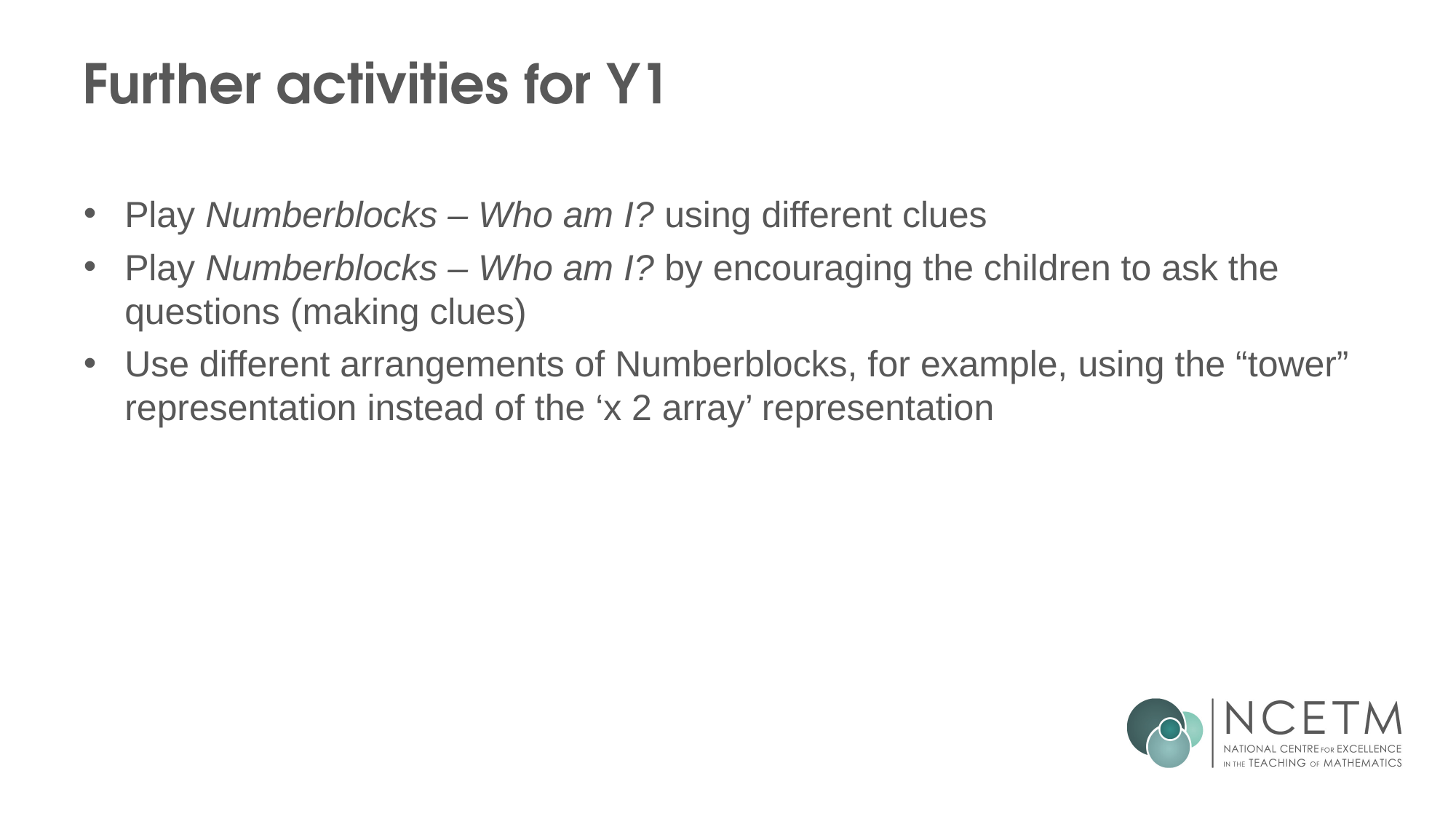

# Further activities for Y1
Play Numberblocks – Who am I? using different clues
Play Numberblocks – Who am I? by encouraging the children to ask the questions (making clues)
Use different arrangements of Numberblocks, for example, using the “tower” representation instead of the ‘x 2 array’ representation